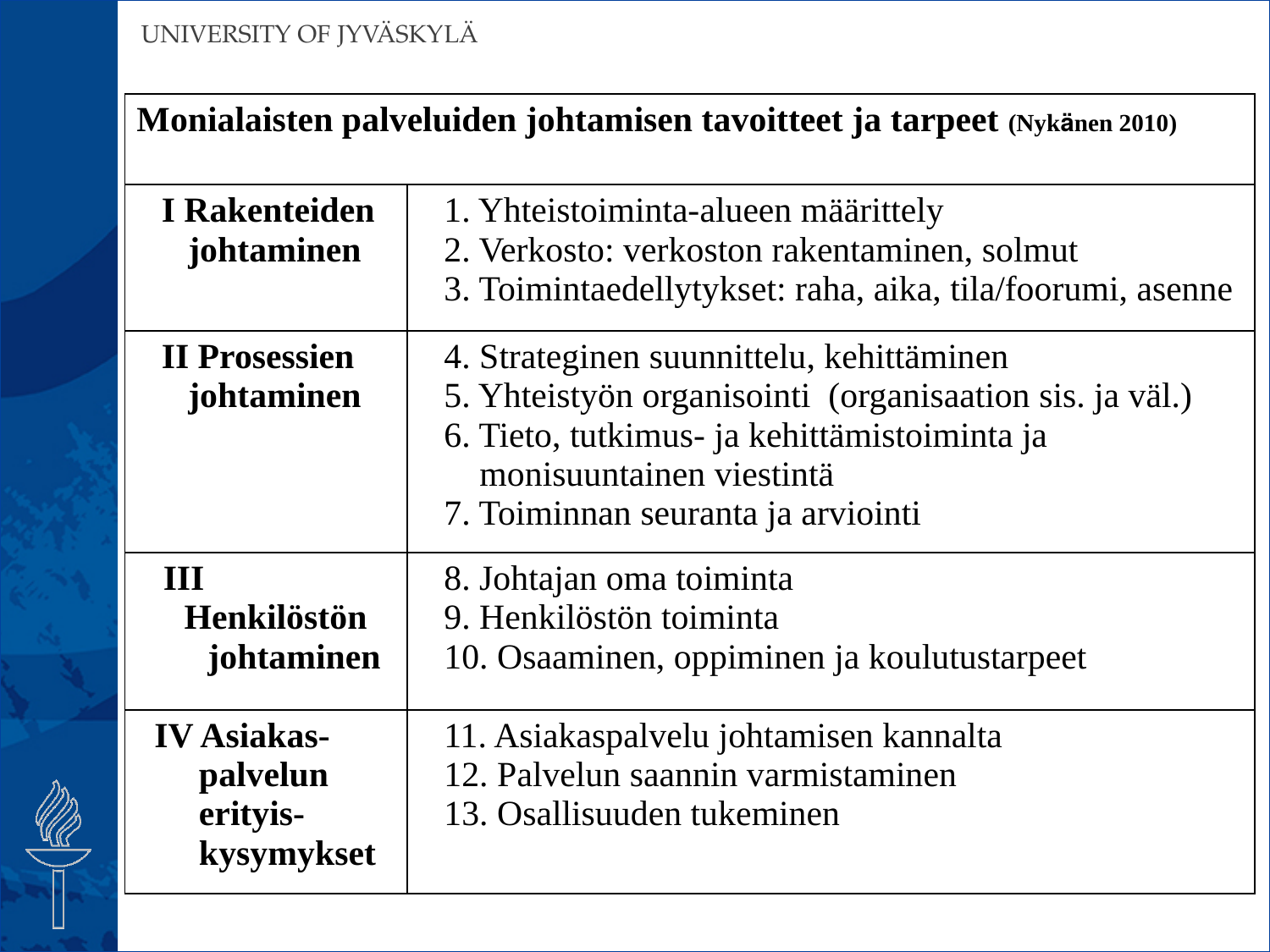

| Monialaisten palveluiden johtamisen tavoitteet ja tarpeet (Nykänen 2010) |  |
| --- | --- |
| I Rakenteiden johtaminen | 1. Yhteistoiminta-alueen määrittely 2. Verkosto: verkoston rakentaminen, solmut 3. Toimintaedellytykset: raha, aika, tila/foorumi, asenne |
| II Prosessien johtaminen | 4. Strateginen suunnittelu, kehittäminen 5. Yhteistyön organisointi (organisaation sis. ja väl.) 6. Tieto, tutkimus- ja kehittämistoiminta ja monisuuntainen viestintä 7. Toiminnan seuranta ja arviointi |
| III Henkilöstön johtaminen | 8. Johtajan oma toiminta 9. Henkilöstön toiminta 10. Osaaminen, oppiminen ja koulutustarpeet |
| IV Asiakas- palvelun erityis- kysymykset | 11. Asiakaspalvelu johtamisen kannalta 12. Palvelun saannin varmistaminen 13. Osallisuuden tukeminen |